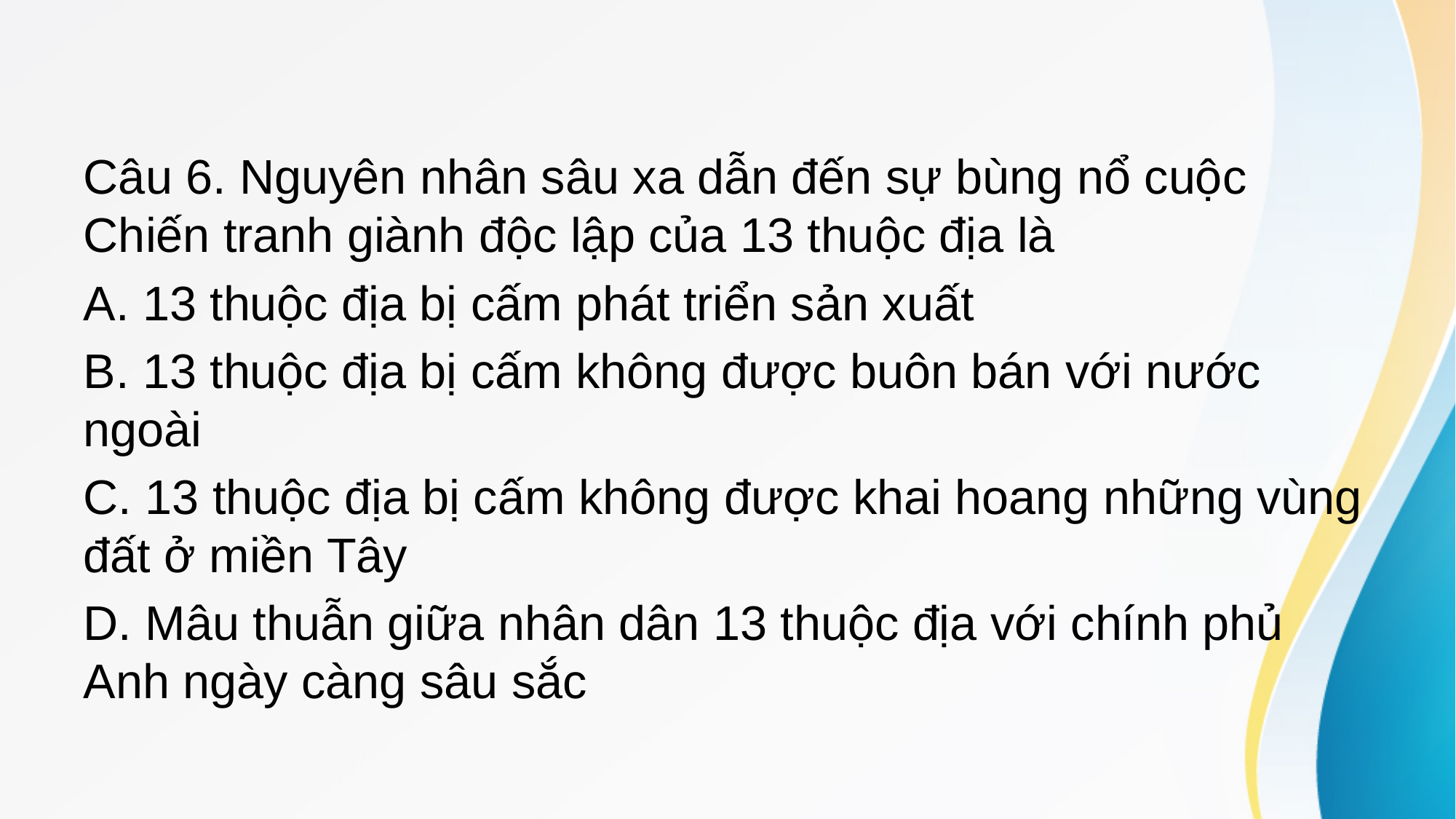

#
Câu 6. Nguyên nhân sâu xa dẫn đến sự bùng nổ cuộc Chiến tranh giành độc lập của 13 thuộc địa là
A. 13 thuộc địa bị cấm phát triển sản xuất
B. 13 thuộc địa bị cấm không được buôn bán với nước ngoài
C. 13 thuộc địa bị cấm không được khai hoang những vùng đất ở miền Tây
D. Mâu thuẫn giữa nhân dân 13 thuộc địa với chính phủ Anh ngày càng sâu sắc